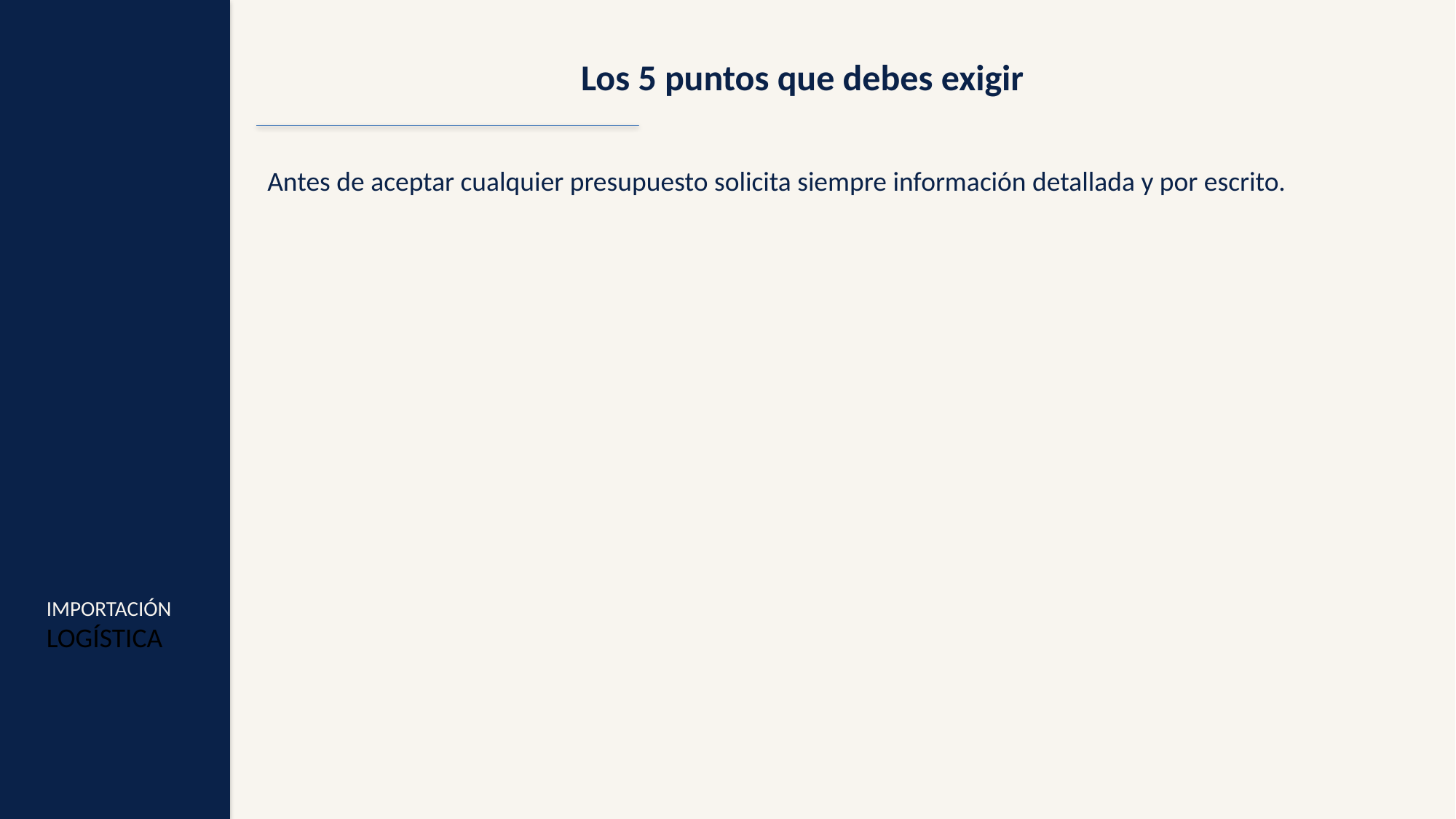

Los 5 puntos que debes exigir

Antes de aceptar cualquier presupuesto solicita siempre información detallada y por escrito.
IMPORTACIÓN
LOGÍSTICA